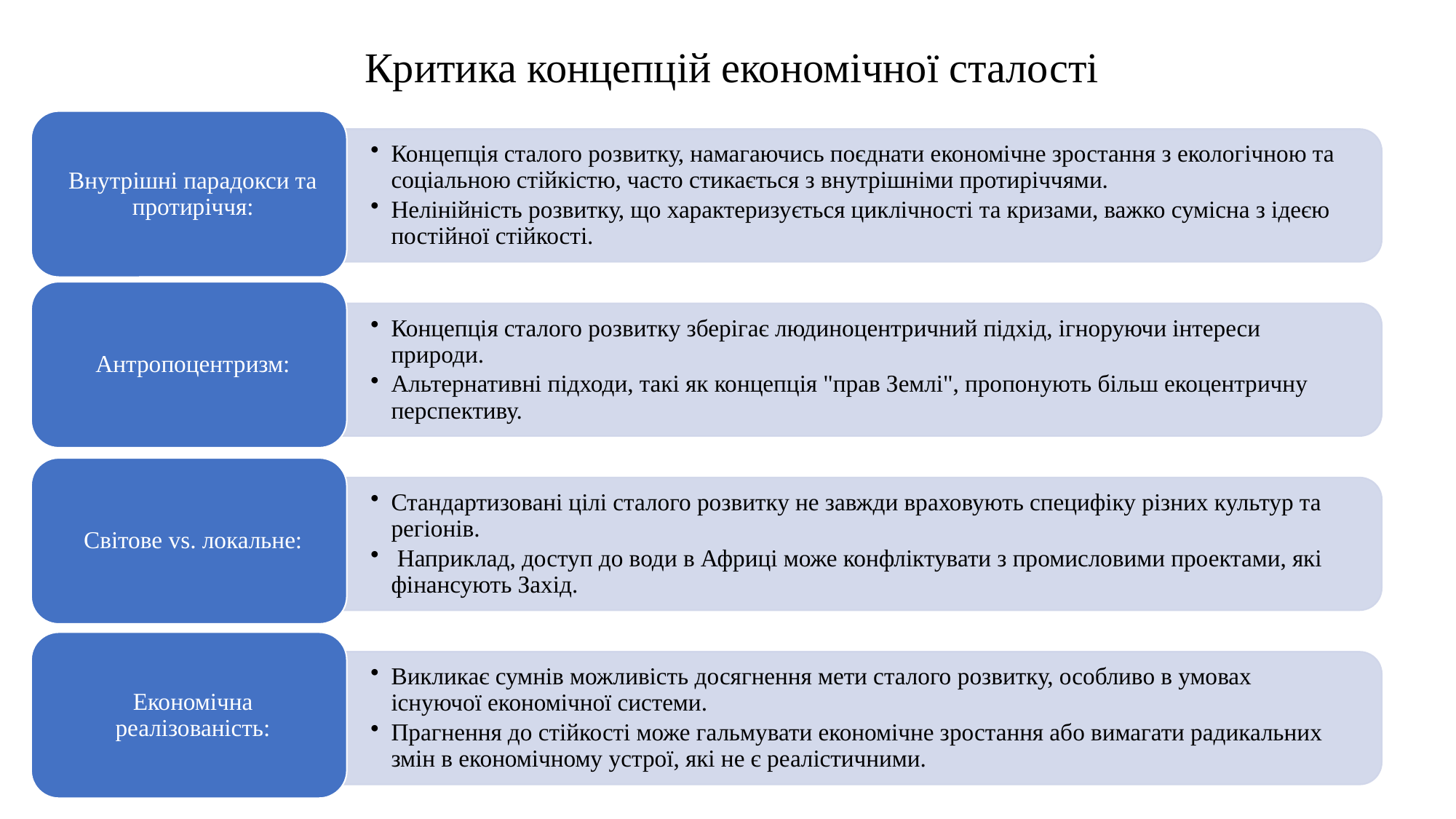

Критика концепцій економічної сталості
Концепція сталого розвитку, намагаючись поєднати економічне зростання з екологічною та соціальною стійкістю, часто стикається з внутрішніми протиріччями.
Нелінійність розвитку, що характеризується циклічності та кризами, важко сумісна з ідеєю постійної стійкості.
Внутрішні парадокси та протиріччя:
Концепція сталого розвитку зберігає людиноцентричний підхід, ігноруючи інтереси природи.
Альтернативні підходи, такі як концепція "прав Землі", пропонують більш екоцентричну перспективу.
Антропоцентризм:
Стандартизовані цілі сталого розвитку не завжди враховують специфіку різних культур та регіонів.
 Наприклад, доступ до води в Африці може конфліктувати з промисловими проектами, які фінансують Захід.
Світове vs. локальне:
Викликає сумнів можливість досягнення мети сталого розвитку, особливо в умовах існуючої економічної системи.
Прагнення до стійкості може гальмувати економічне зростання або вимагати радикальних змін в економічному устрої, які не є реалістичними.
Економічна реалізованість: